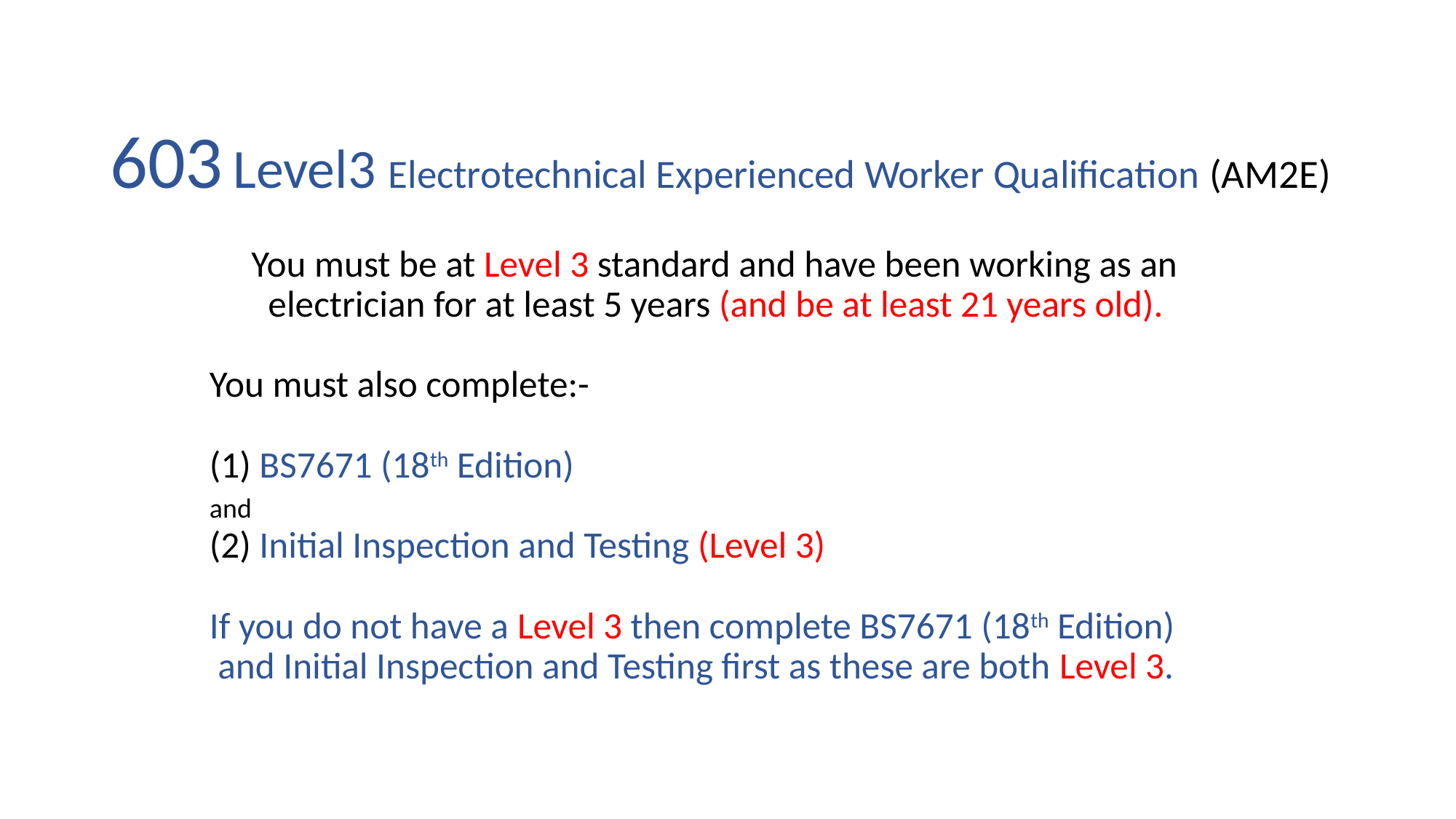

# 603 Level3 Electrotechnical Experienced Worker Qualification (AM2E) You must be at Level 3 standard and have been working as an electrician for at least 5 years (and be at least 21 years old). You must also complete:- (1) BS7671 (18th Edition) and (2) Initial Inspection and Testing (Level 3) If you do not have a Level 3 then complete BS7671 (18th Edition) and Initial Inspection and Testing first as these are both Level 3.